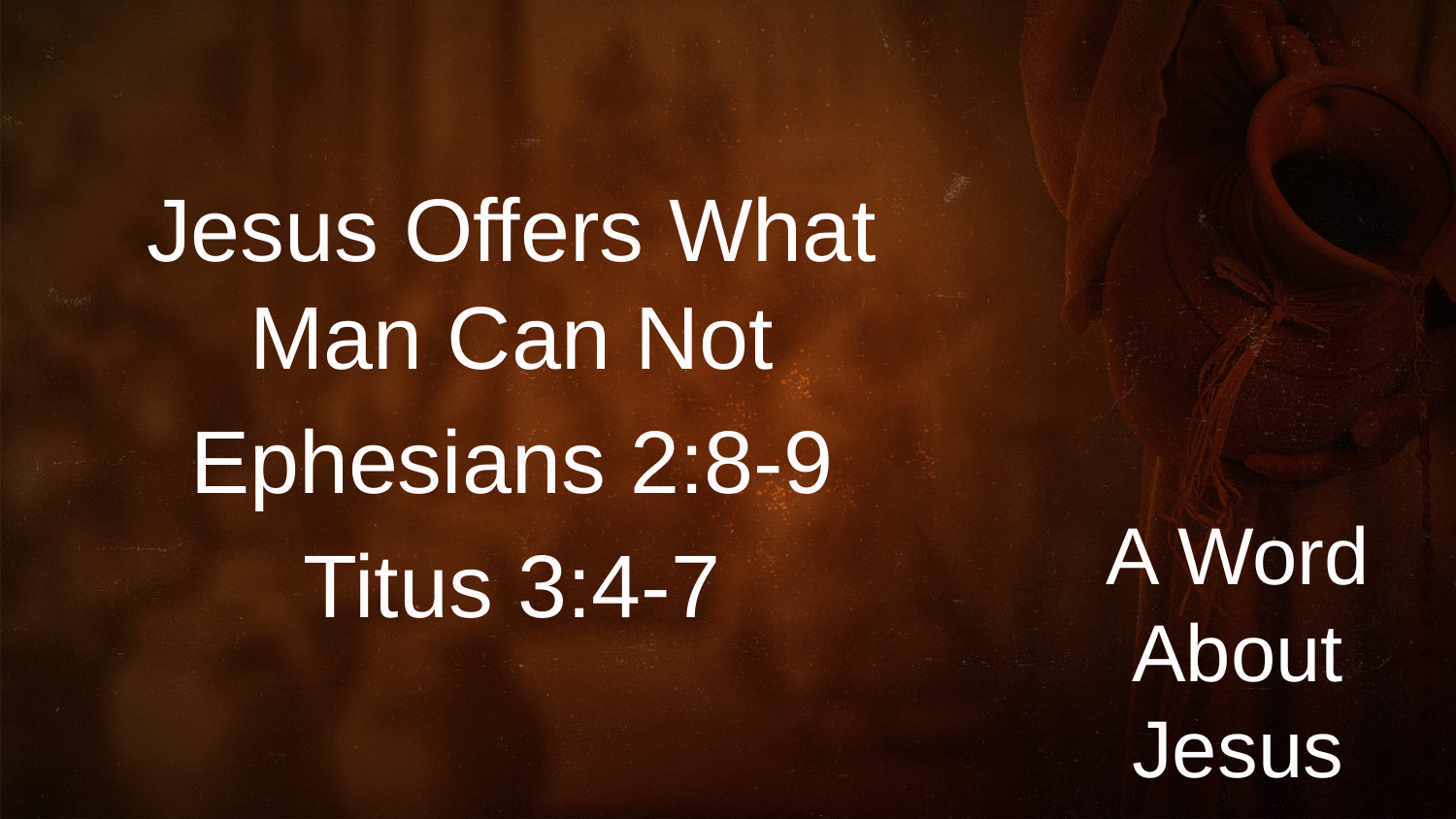

Jesus Offers What Man Can Not
Ephesians 2:8-9
Titus 3:4-7
# A Word About Jesus